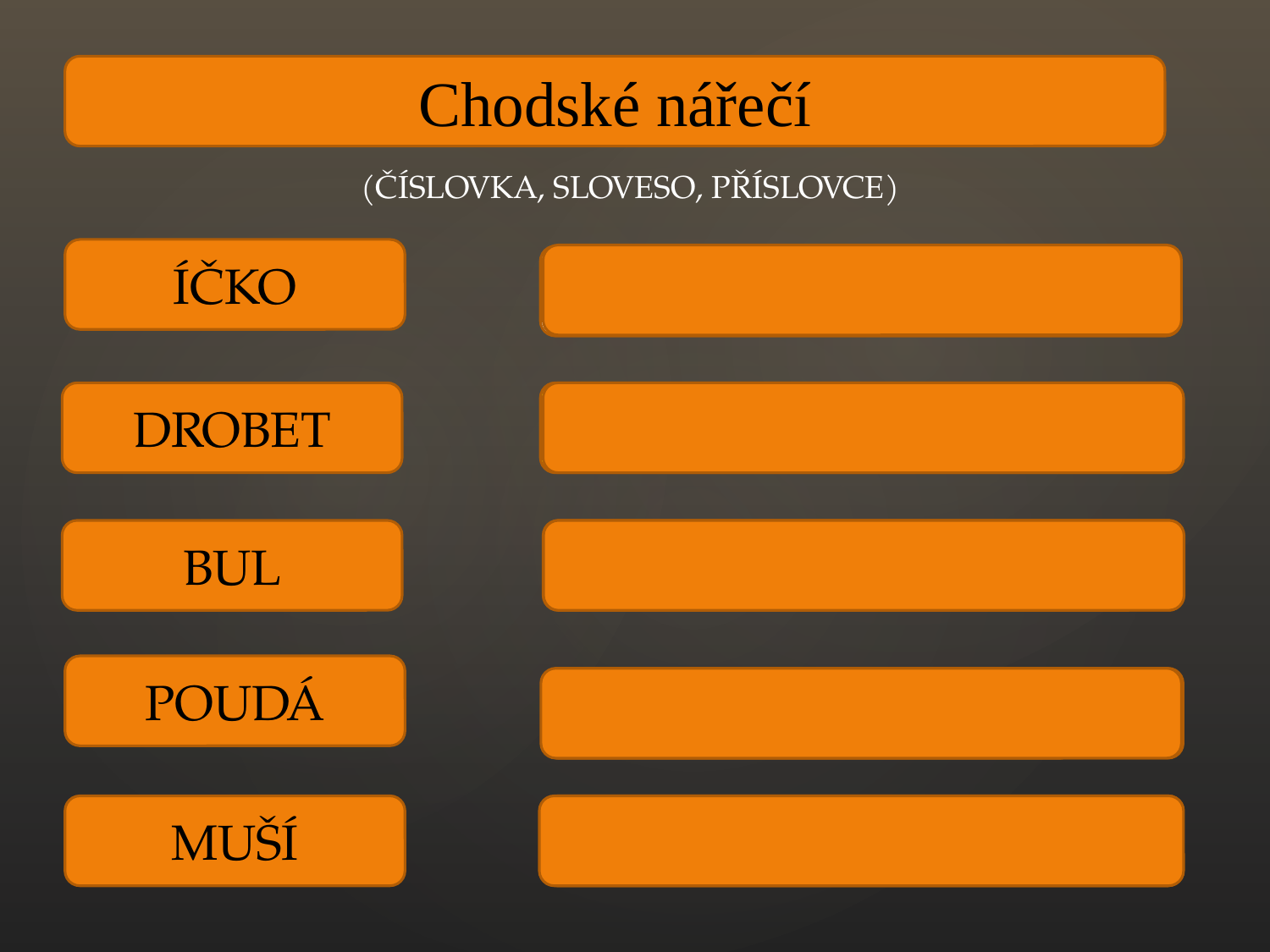

Chodské nářečí
(ČÍSLOVKA, SLOVESO, PŘÍSLOVCE)
ÍČKO

POVÍDÁ

DROBET
MUSÍ

BUL
TROCHU, MÁLO

POUDÁ

PRÁVĚ, TEĎ, NYNÍ
MUŠÍ

BYL